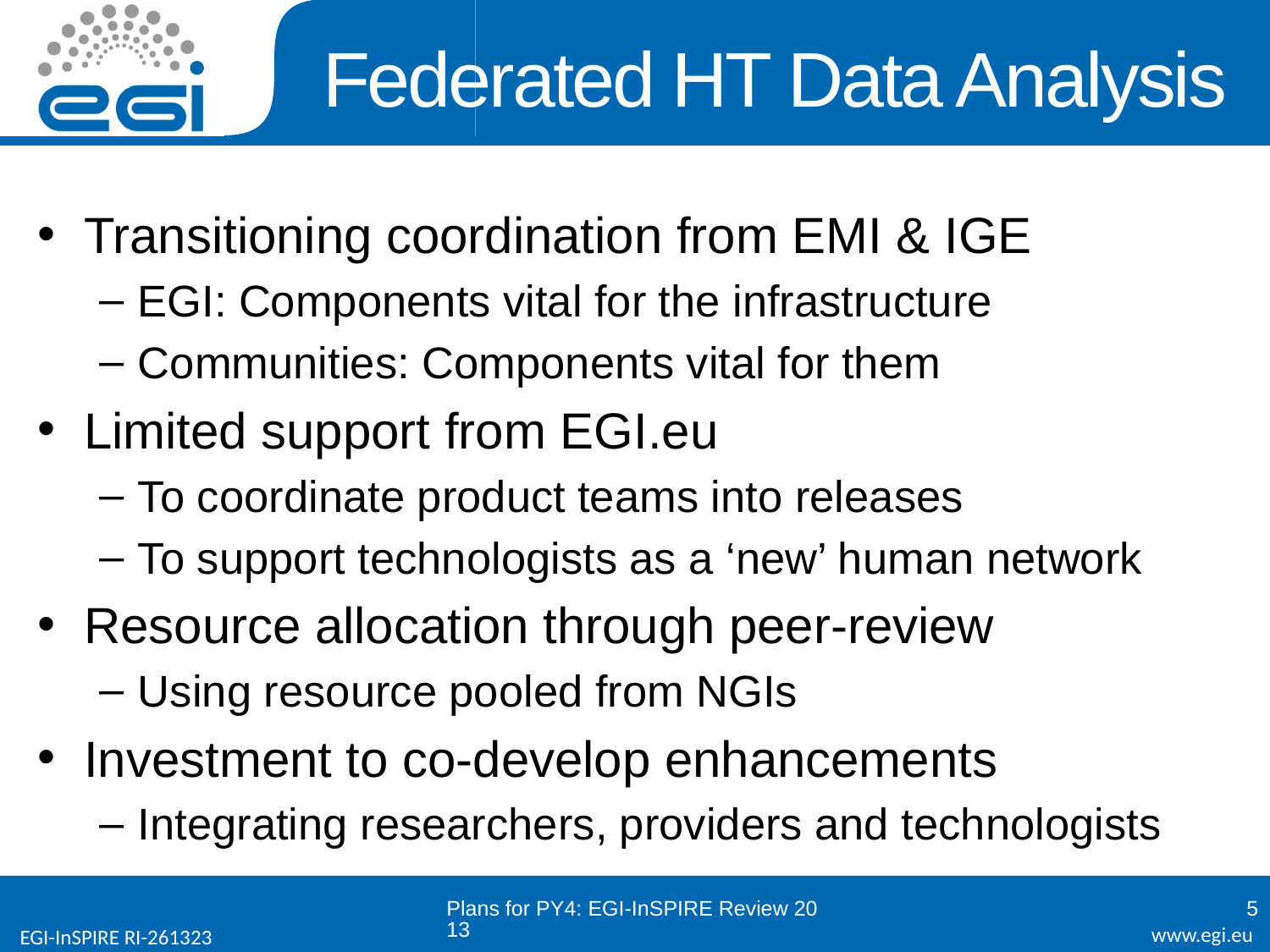

# Federated HT Data Analysis
Transitioning coordination from EMI & IGE
EGI: Components vital for the infrastructure
Communities: Components vital for them
Limited support from EGI.eu
To coordinate product teams into releases
To support technologists as a ‘new’ human network
Resource allocation through peer-review
Using resource pooled from NGIs
Investment to co-develop enhancements
Integrating researchers, providers and technologists

Plans for PY4: EGI-InSPIRE Review 2013
5